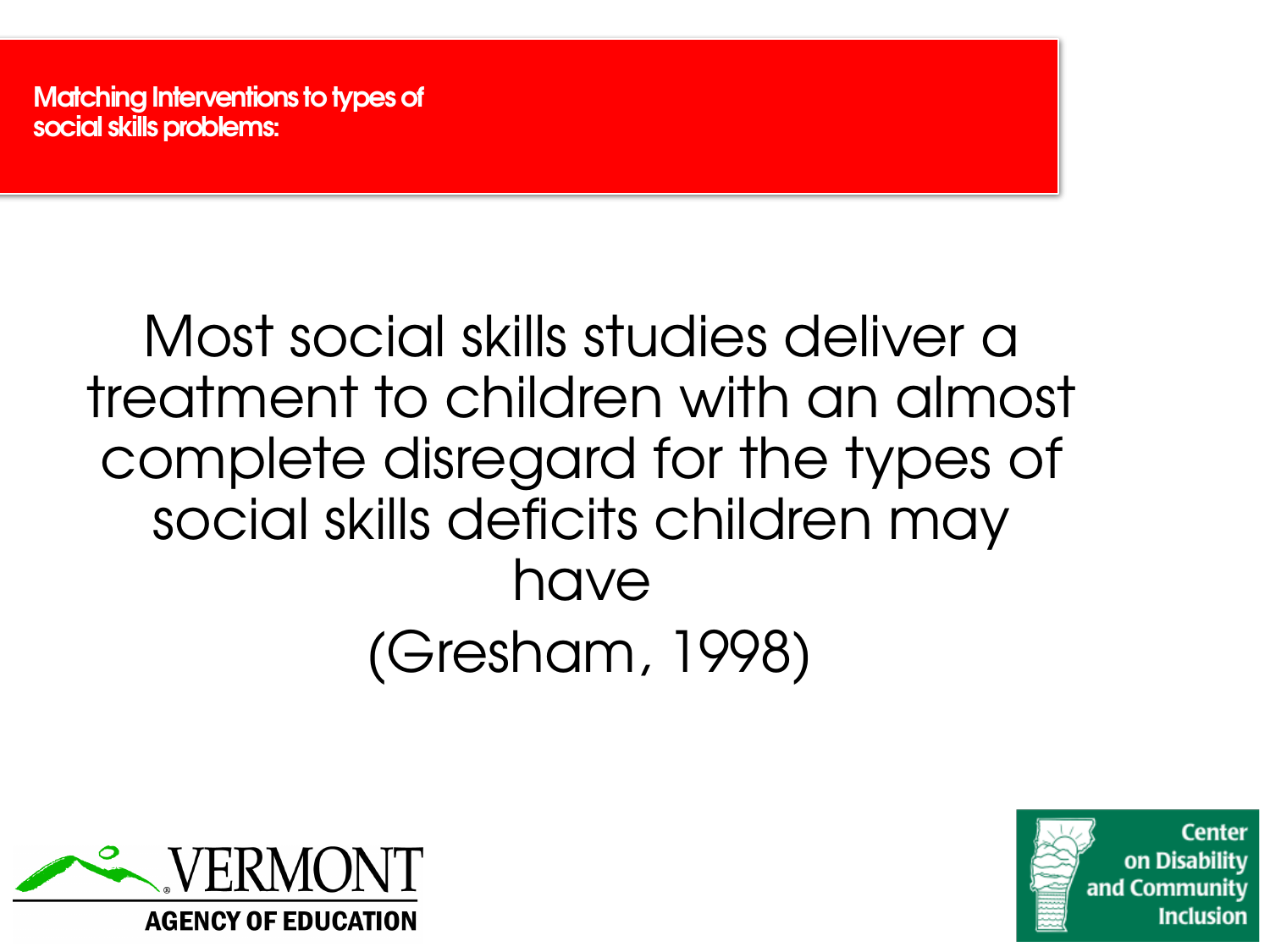

29
# Matching Interventions to types of social skills problems:

Most social skills studies deliver a treatment to children with an almost complete disregard for the types of social skills deficits children may have
 (Gresham, 1998)